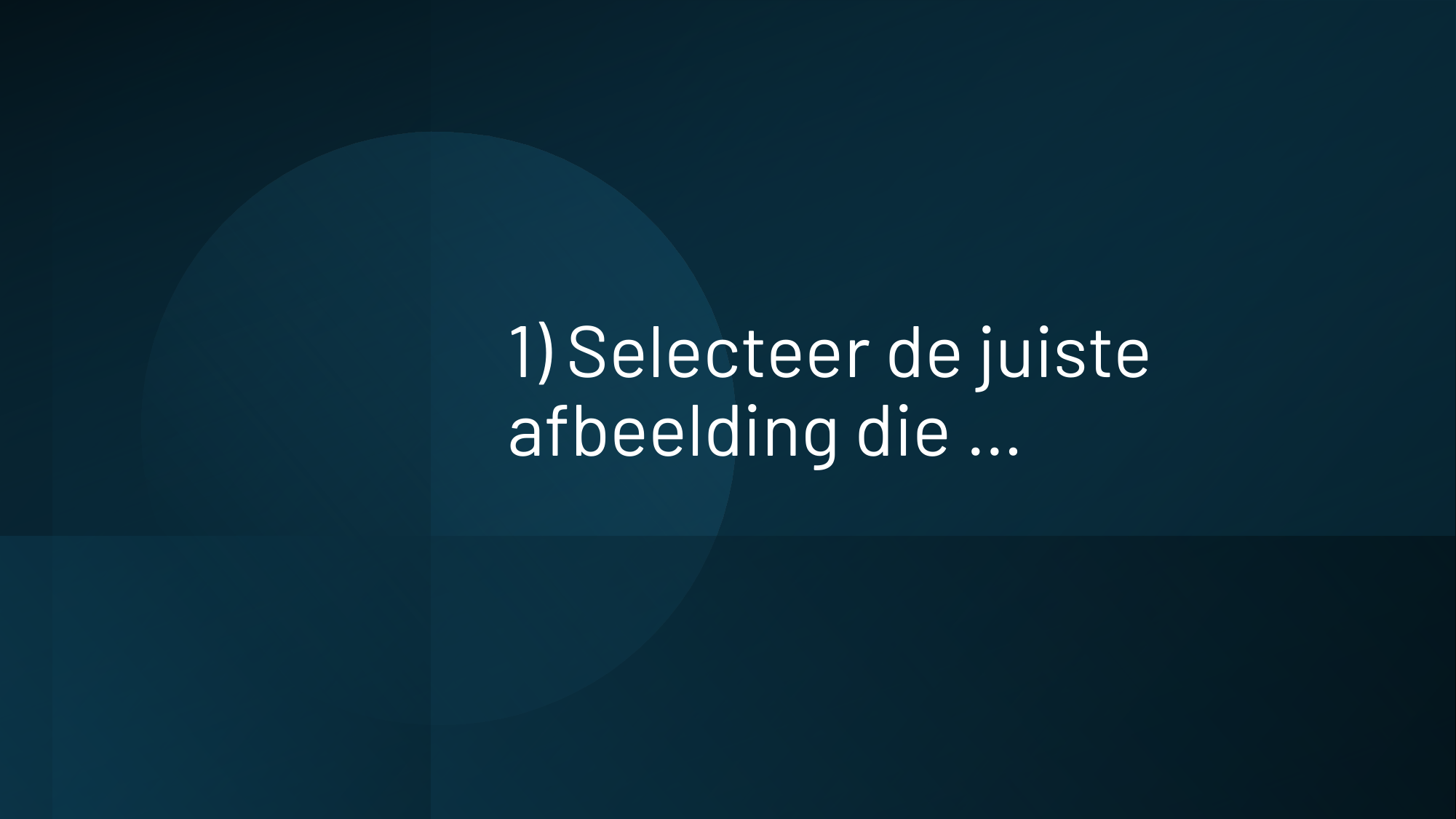

# 1) Selecteer de juiste afbeelding die …